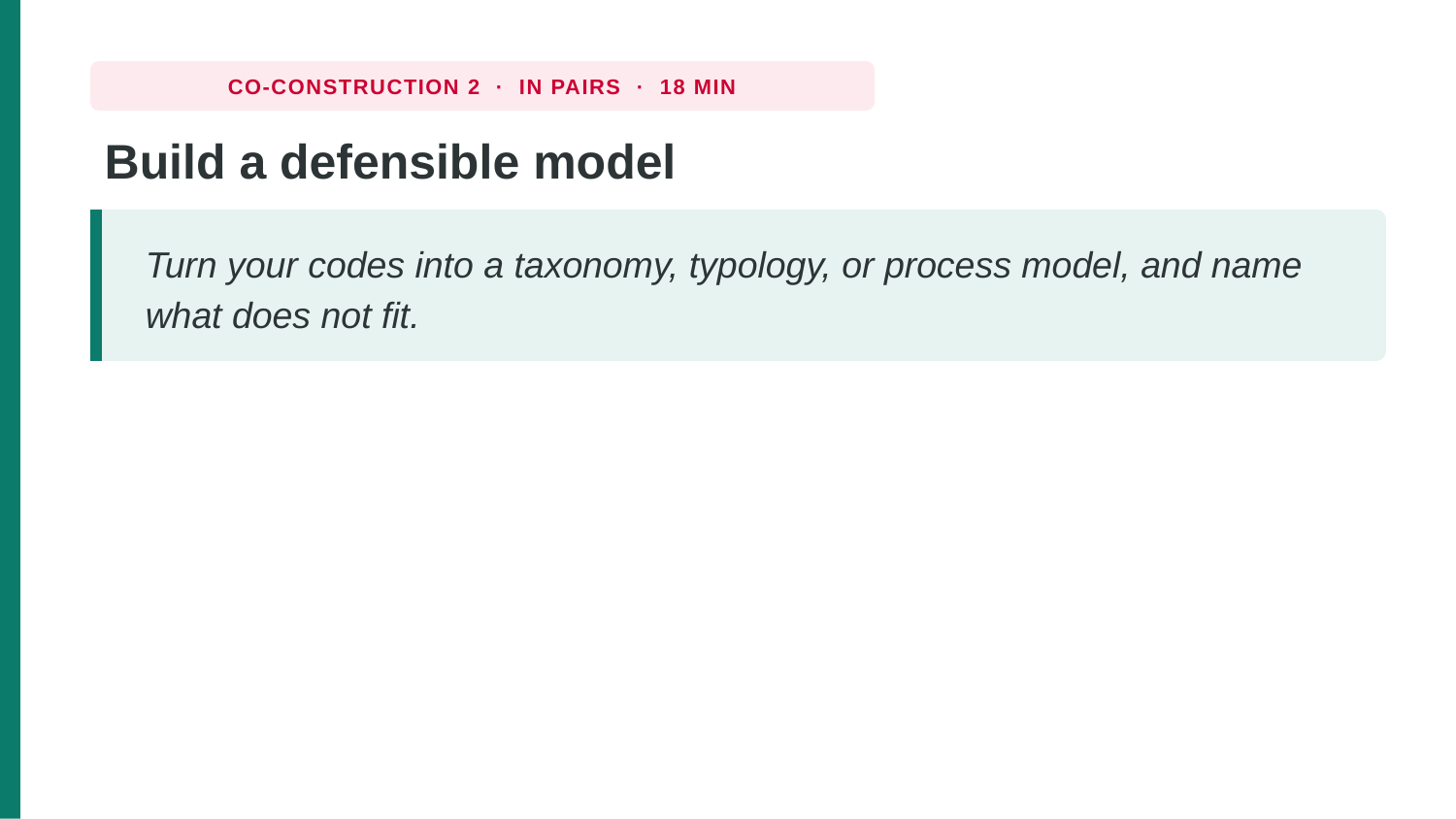

CO-CONSTRUCTION 2  ·  IN PAIRS  ·  18 MIN
Build a defensible model

Turn your codes into a taxonomy, typology, or process model, and name what does not fit.